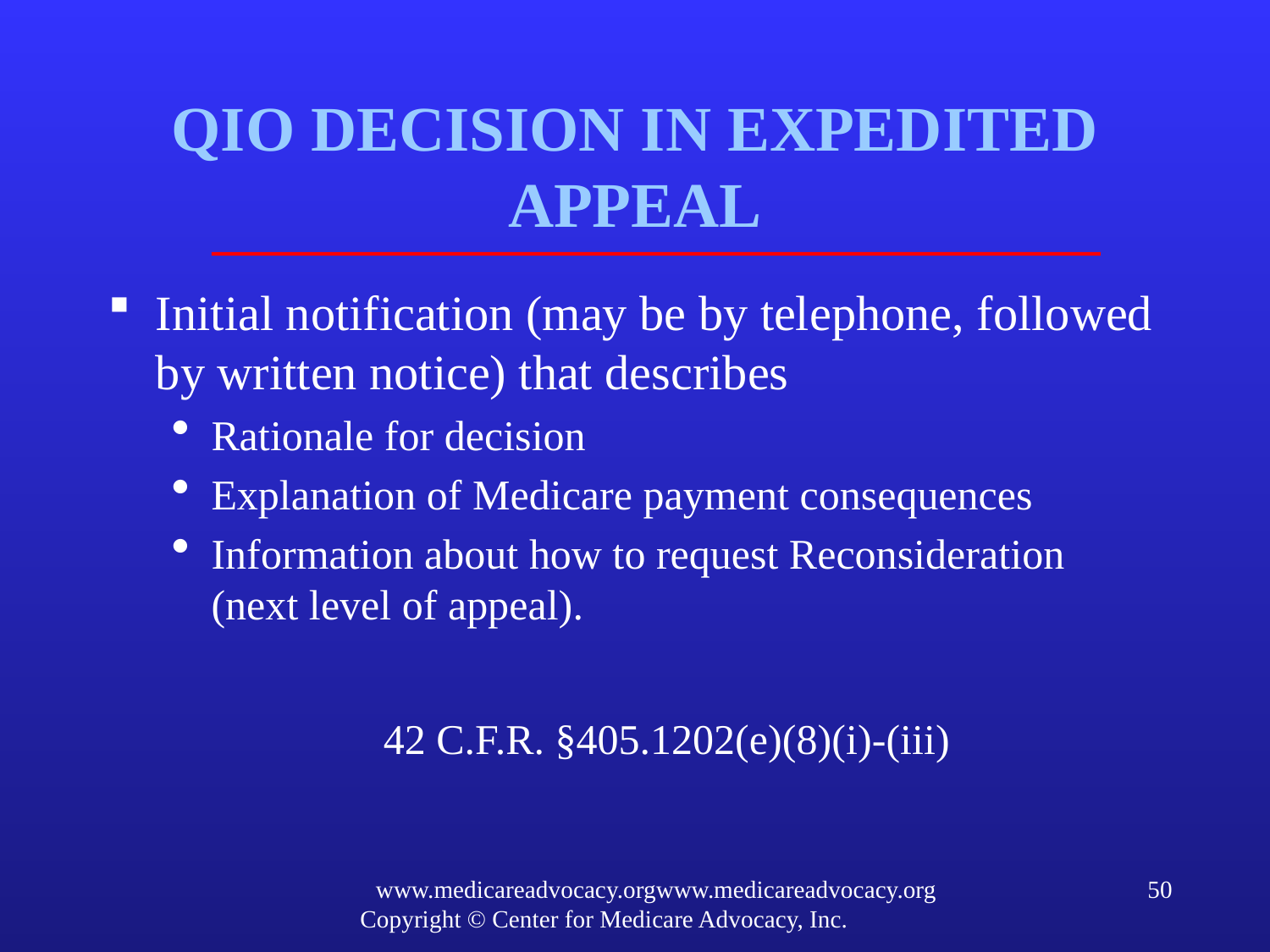

# QIO DECISION IN EXPEDITED APPEAL
Initial notification (may be by telephone, followed by written notice) that describes
Rationale for decision
Explanation of Medicare payment consequences
Information about how to request Reconsideration (next level of appeal).

42 C.F.R. §405.1202(e)(8)(i)-(iii)
www.medicareadvocacy.orgwww.medicareadvocacy.org
Copyright © Center for Medicare Advocacy, Inc.
50